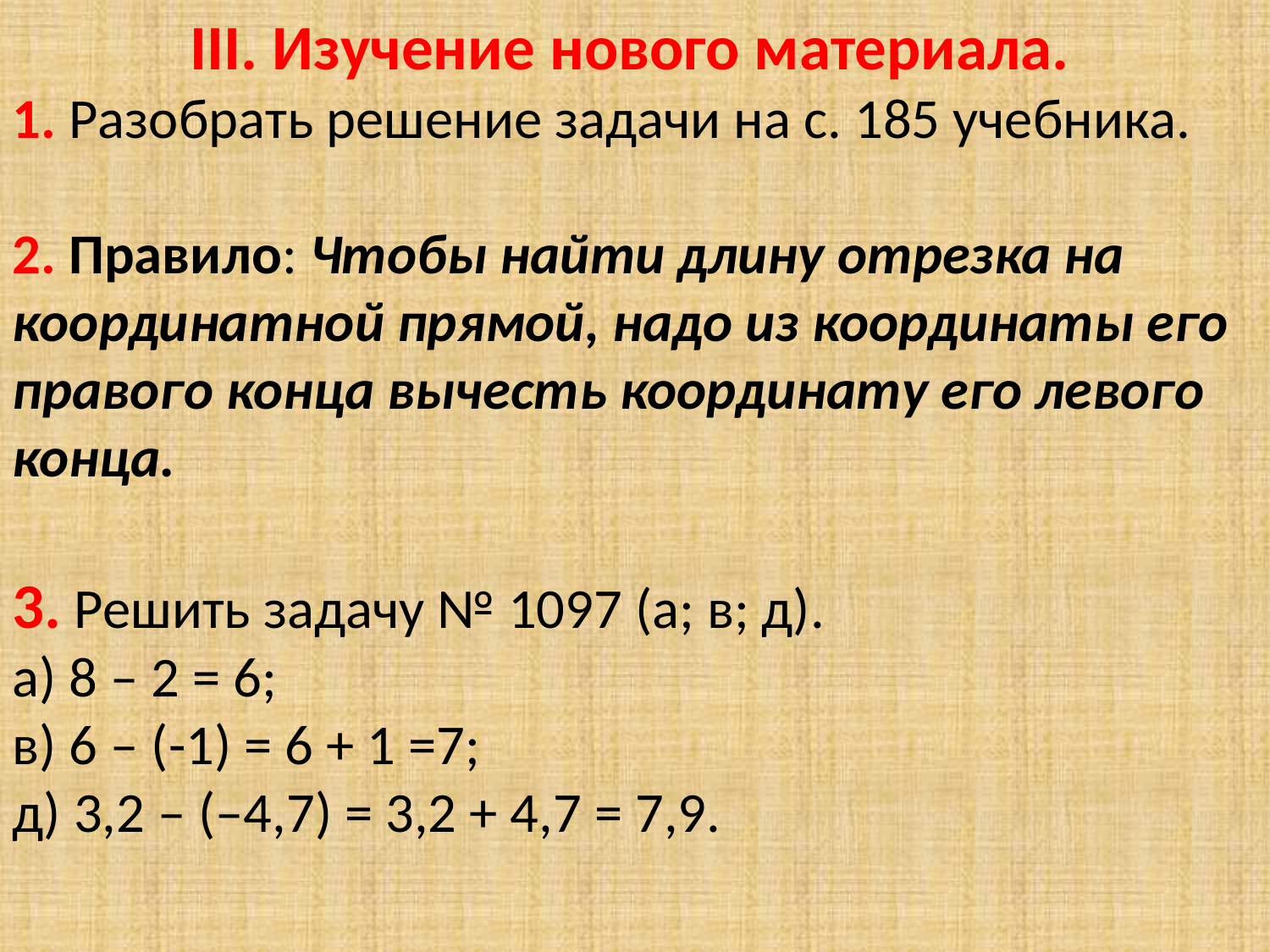

III. Изучение нового материала.
1. Разобрать решение задачи на с. 185 учебника.

2. Правило: Чтобы найти длину отрезка на координатной прямой, надо из координаты его правого конца вычесть координату его левого конца.

3. Решить задачу № 1097 (а; в; д).
а) 8 – 2 = 6;
в) 6 – (-1) = 6 + 1 =7;
д) 3,2 – (–4,7) = 3,2 + 4,7 = 7,9.